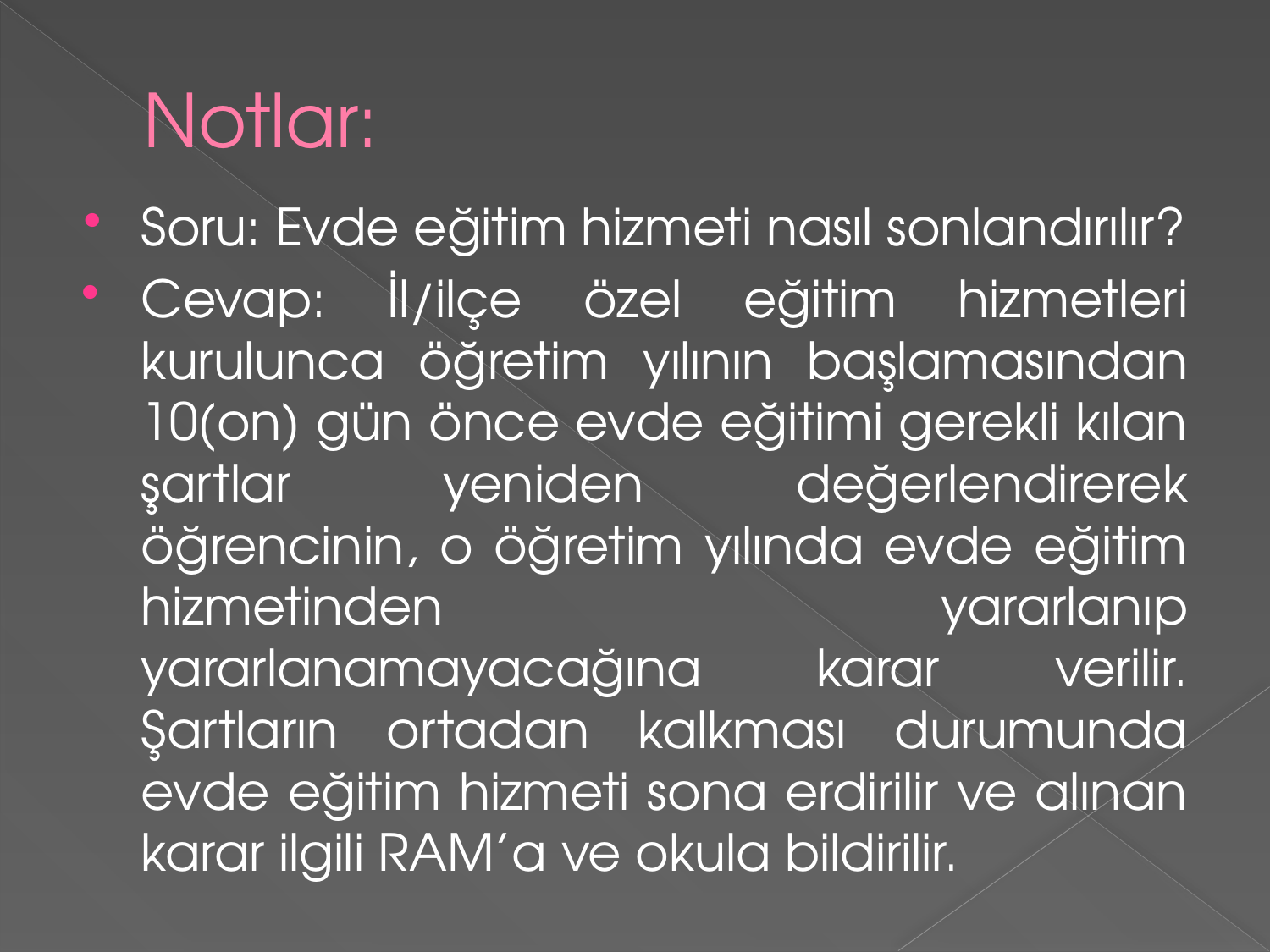

# Notlar:
Soru: Evde eğitim hizmeti nasıl sonlandırılır?
Cevap: İl/ilçe özel eğitim hizmetleri kurulunca öğretim yılının başlamasından 10(on) gün önce evde eğitimi gerekli kılan şartlar yeniden değerlendirerek öğrencinin, o öğretim yılında evde eğitim hizmetinden yararlanıp yararlanamayacağına karar verilir. Şartların ortadan kalkması durumunda evde eğitim hizmeti sona erdirilir ve alınan karar ilgili RAM’a ve okula bildirilir.